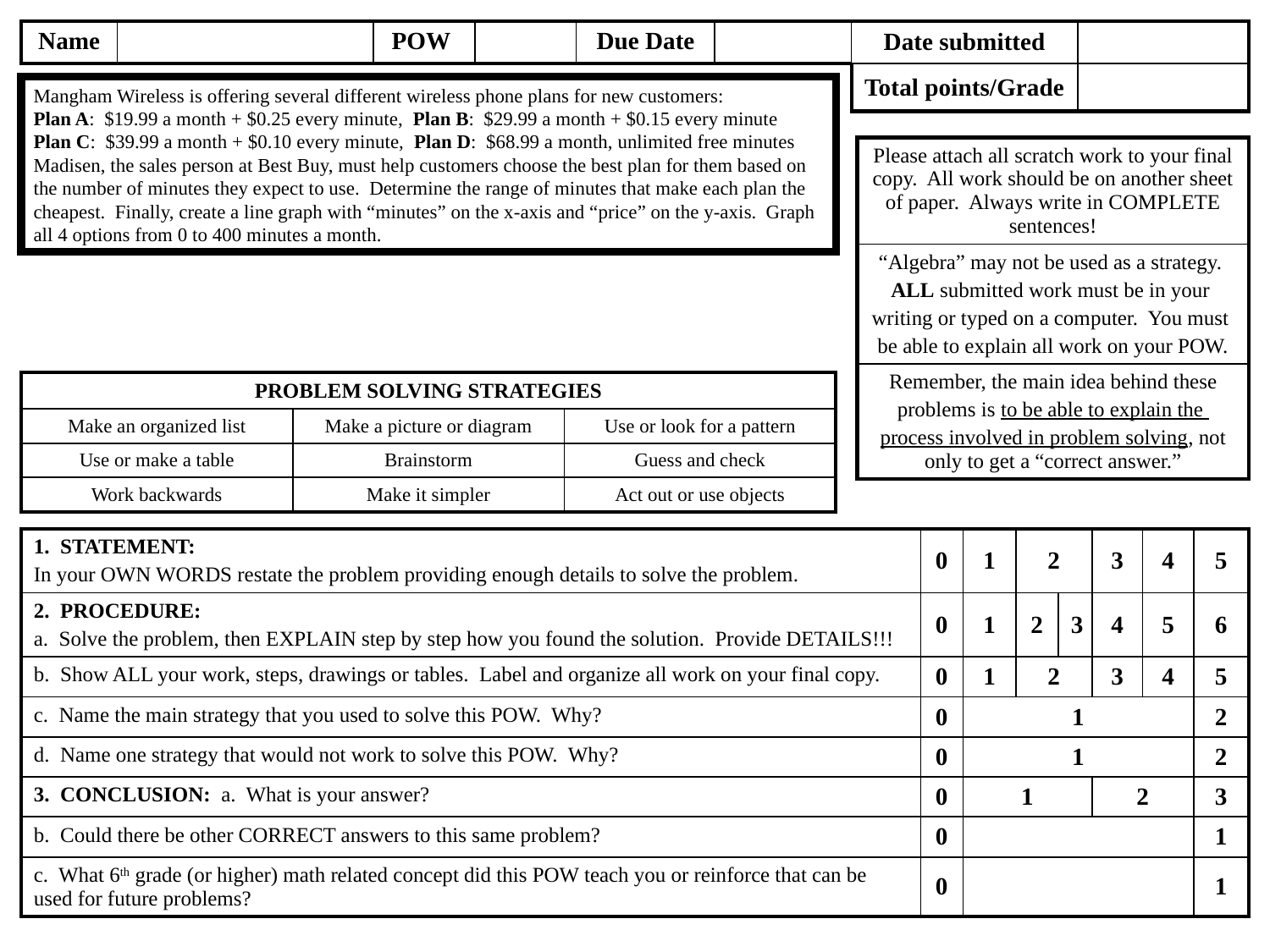

Mangham Wireless is offering several different wireless phone plans for new customers:
Plan A:  $19.99 a month + $0.25 every minute,  Plan B:  $29.99 a month + $0.15 every minute
Plan C:  $39.99 a month + $0.10 every minute,  Plan D:  $68.99 a month, unlimited free minutes
Madisen, the sales person at Best Buy, must help customers choose the best plan for them based on the number of minutes they expect to use.  Determine the range of minutes that make each plan the cheapest.  Finally, create a line graph with “minutes” on the x-axis and “price” on the y-axis.  Graph all 4 options from 0 to 400 minutes a month.